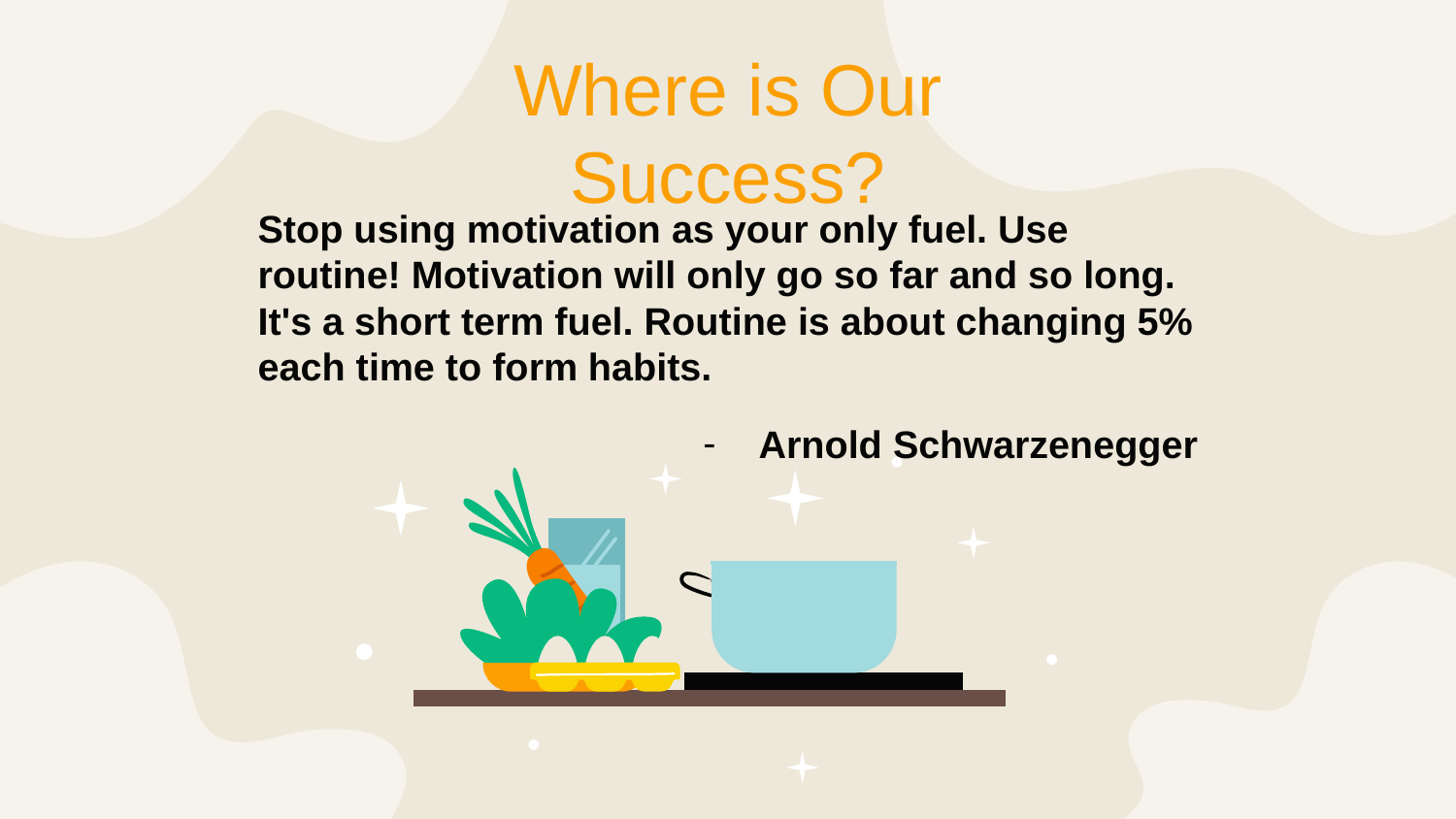

# Where is Our Success?
Stop using motivation as your only fuel. Use routine! Motivation will only go so far and so long. It's a short term fuel. Routine is about changing 5% each time to form habits.

Arnold Schwarzenegger